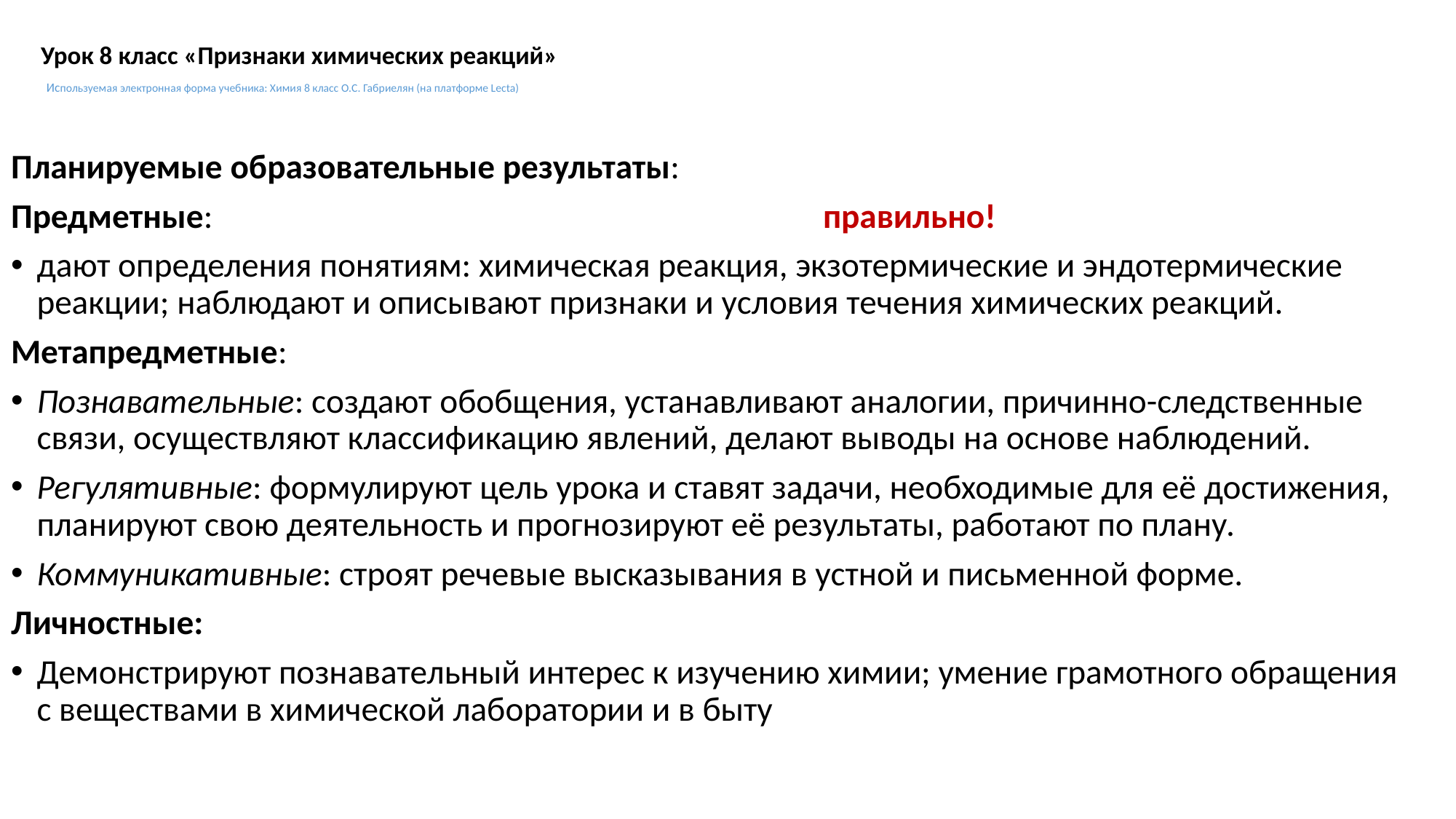

# Урок 8 класс «Признаки химических реакций» Используемая электронная форма учебника: Химия 8 класс О.С. Габриелян (на платформе Lecta)
Планируемые образовательные результаты:
Предметные:                                                                              правильно!
дают определения понятиям: химическая реакция, экзотермические и эндотермические реакции; наблюдают и описывают признаки и условия течения химических реакций.
Метапредметные:
Познавательные: создают обобщения, устанавливают аналогии, причинно-следственные связи, осуществляют классификацию явлений, делают выводы на основе наблюдений.
Регулятивные: формулируют цель урока и ставят задачи, необходимые для её достижения, планируют свою деятельность и прогнозируют её результаты, работают по плану.
Коммуникативные: строят речевые высказывания в устной и письменной форме.
Личностные:
Демонстрируют познавательный интерес к изучению химии; умение грамотного обращения с веществами в химической лаборатории и в быту